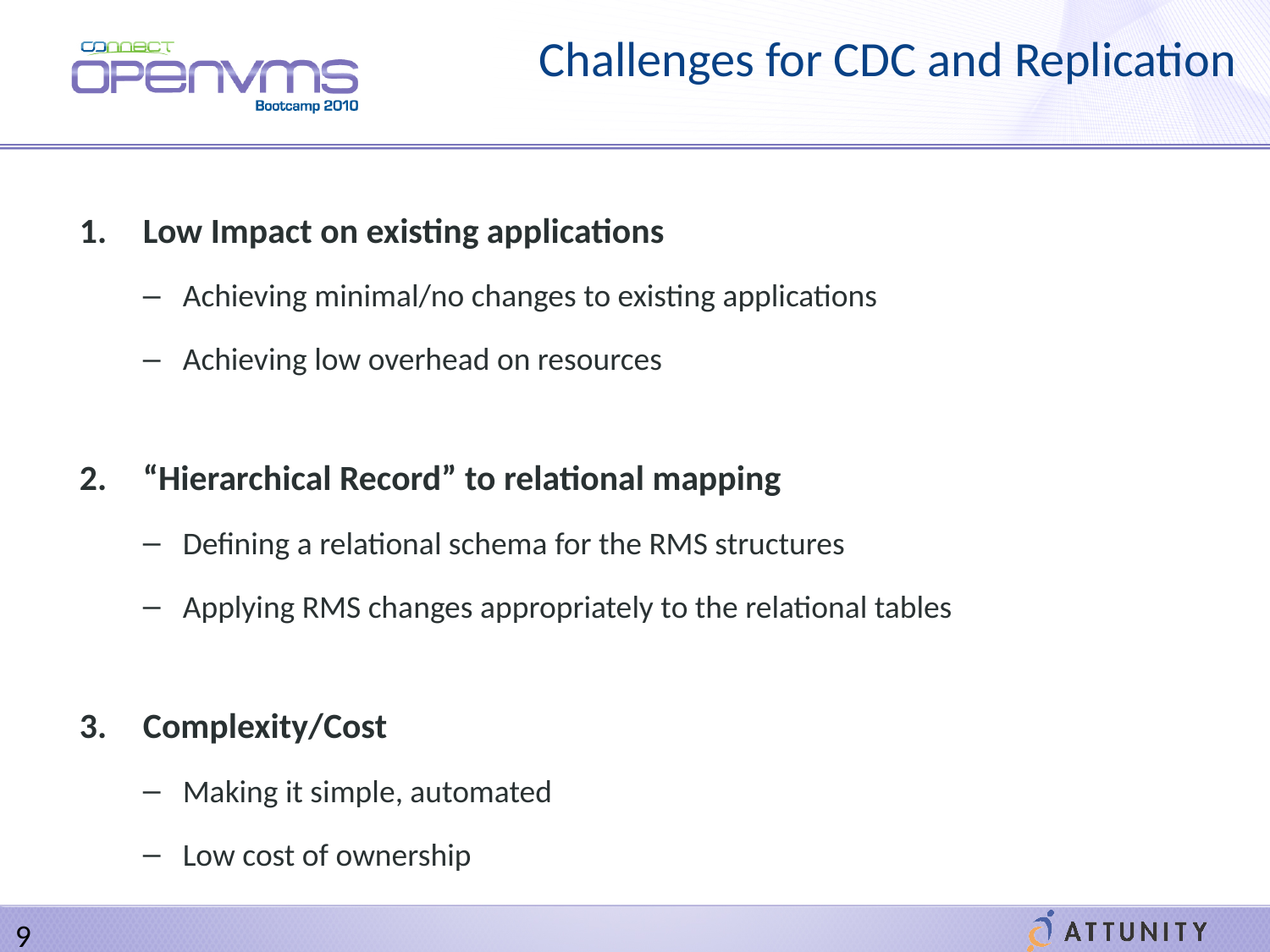

# Challenges for CDC and Replication
Low Impact on existing applications
Achieving minimal/no changes to existing applications
Achieving low overhead on resources

“Hierarchical Record” to relational mapping
Defining a relational schema for the RMS structures
Applying RMS changes appropriately to the relational tables

Complexity/Cost
Making it simple, automated
Low cost of ownership

9